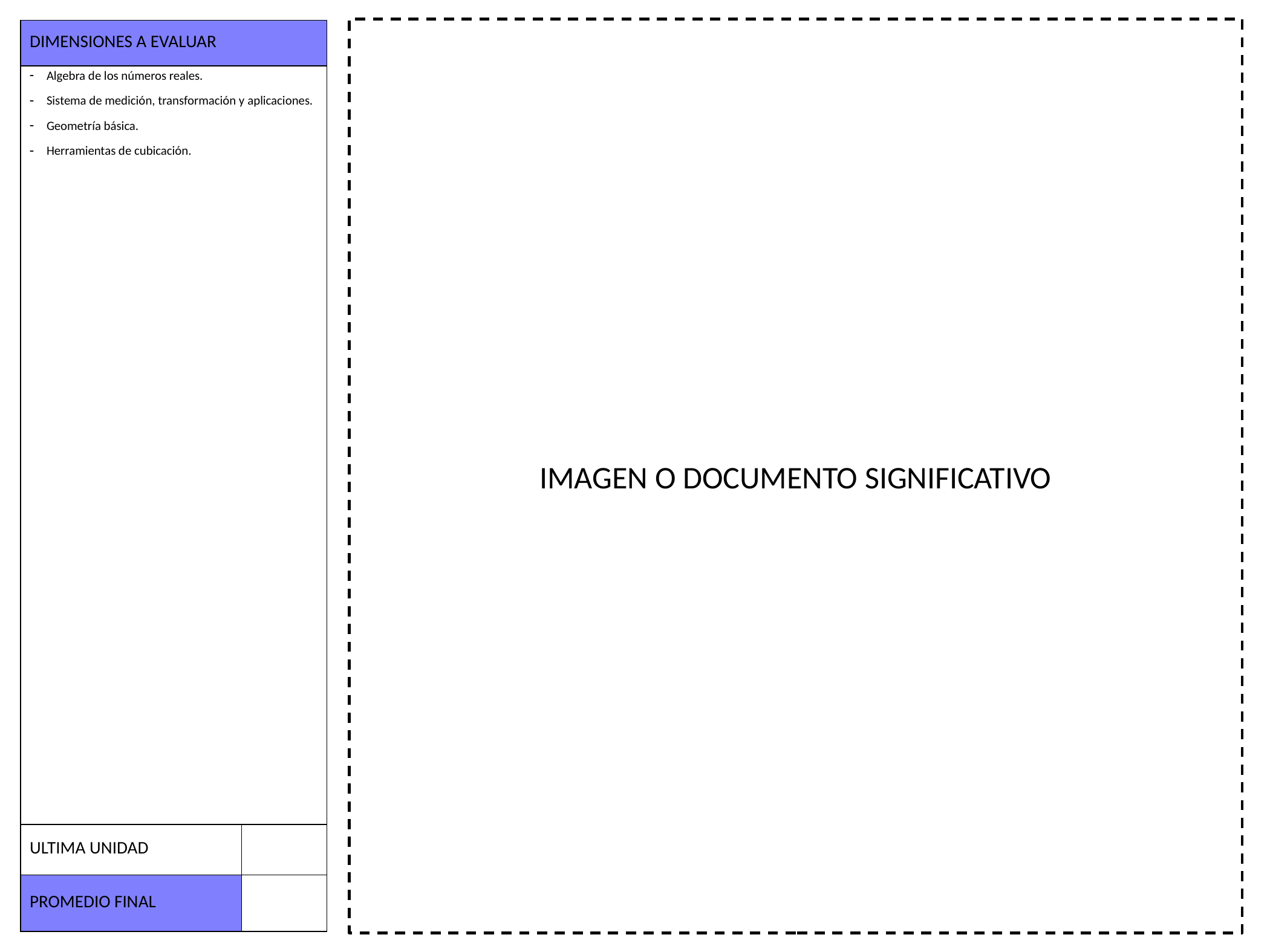

IMAGEN O DOCUMENTO SIGNIFICATIVO
| DIMENSIONES A EVALUAR |  |
| --- | --- |
| Algebra de los números reales. Sistema de medición, transformación y aplicaciones. Geometría básica. Herramientas de cubicación. |  |
| ULTIMA UNIDAD |  |
| PROMEDIO FINAL |  |